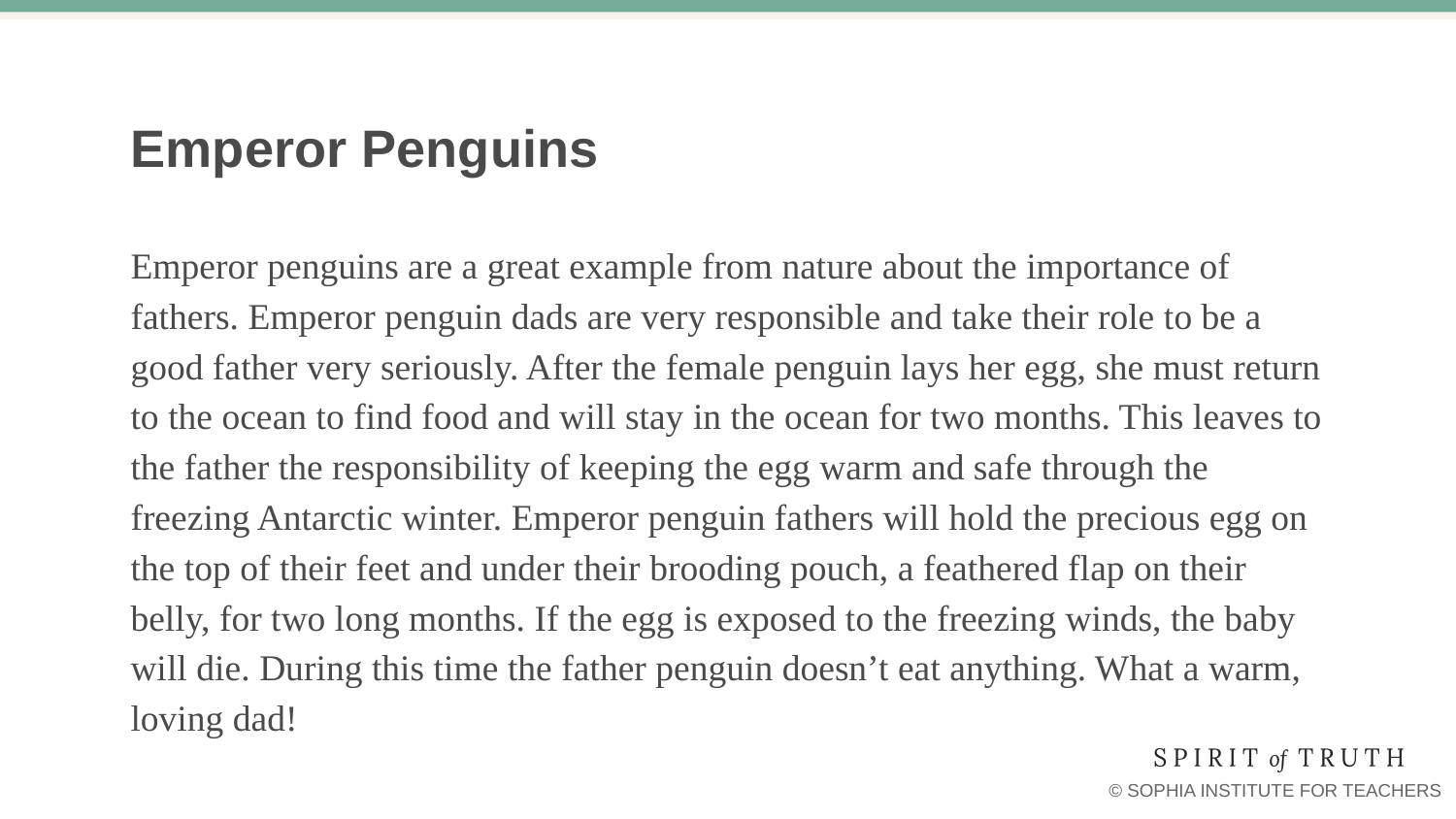

# Emperor Penguins
Emperor penguins are a great example from nature about the importance of fathers. Emperor penguin dads are very responsible and take their role to be a good father very seriously. After the female penguin lays her egg, she must return to the ocean to find food and will stay in the ocean for two months. This leaves to the father the responsibility of keeping the egg warm and safe through the freezing Antarctic winter. Emperor penguin fathers will hold the precious egg on the top of their feet and under their brooding pouch, a feathered flap on their belly, for two long months. If the egg is exposed to the freezing winds, the baby will die. During this time the father penguin doesn’t eat anything. What a warm, loving dad!